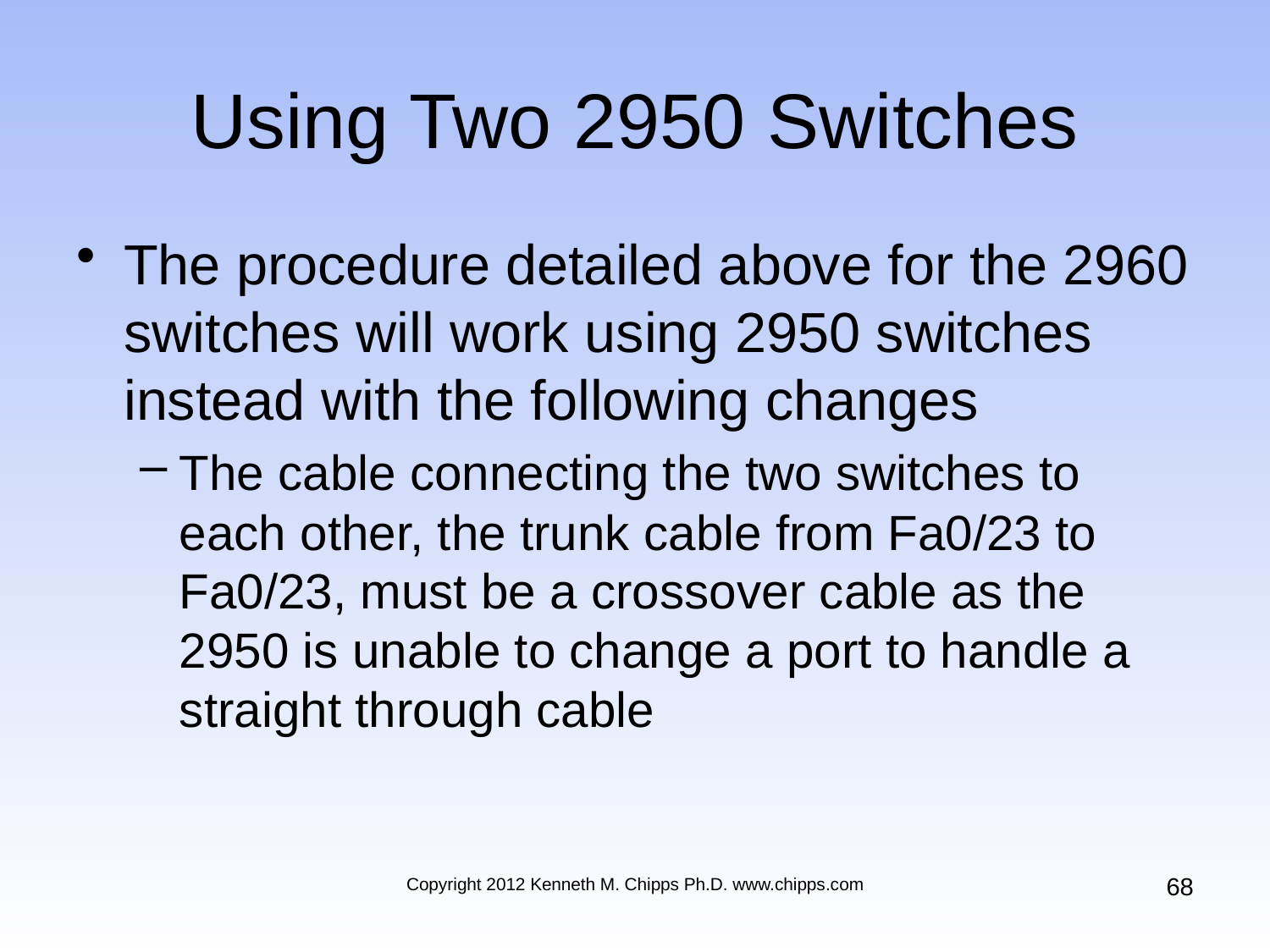

# Using Two 2950 Switches
The procedure detailed above for the 2960 switches will work using 2950 switches instead with the following changes
The cable connecting the two switches to each other, the trunk cable from Fa0/23 to Fa0/23, must be a crossover cable as the 2950 is unable to change a port to handle a straight through cable
68
Copyright 2012 Kenneth M. Chipps Ph.D. www.chipps.com